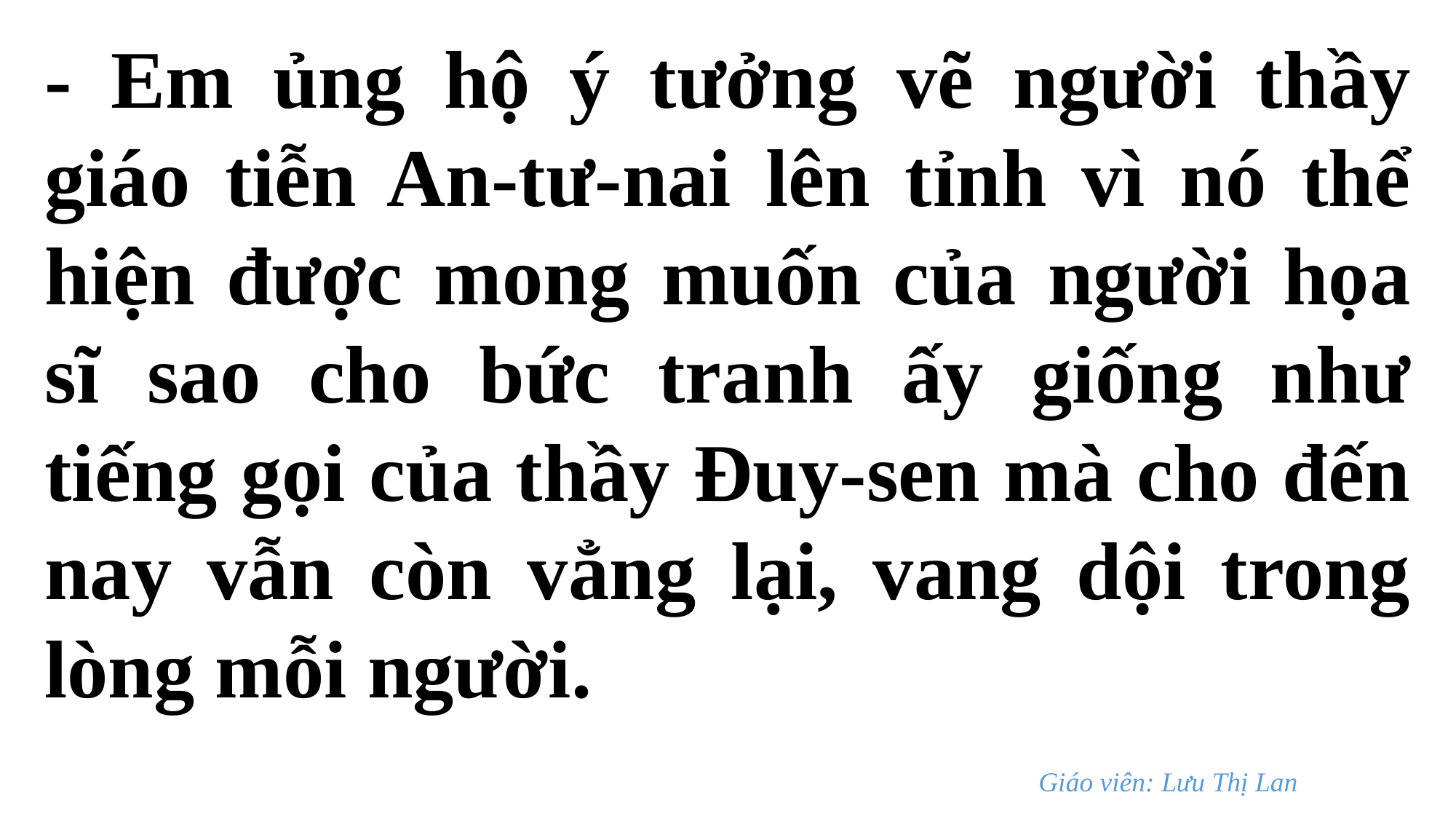

- Em ủng hộ ý tưởng vẽ người thầy giáo tiễn An-tư-nai lên tỉnh vì nó thể hiện được mong muốn của người họa sĩ sao cho bức tranh ấy giống như tiếng gọi của thầy Đuy-sen mà cho đến nay vẫn còn vẳng lại, vang dội trong lòng mỗi người.